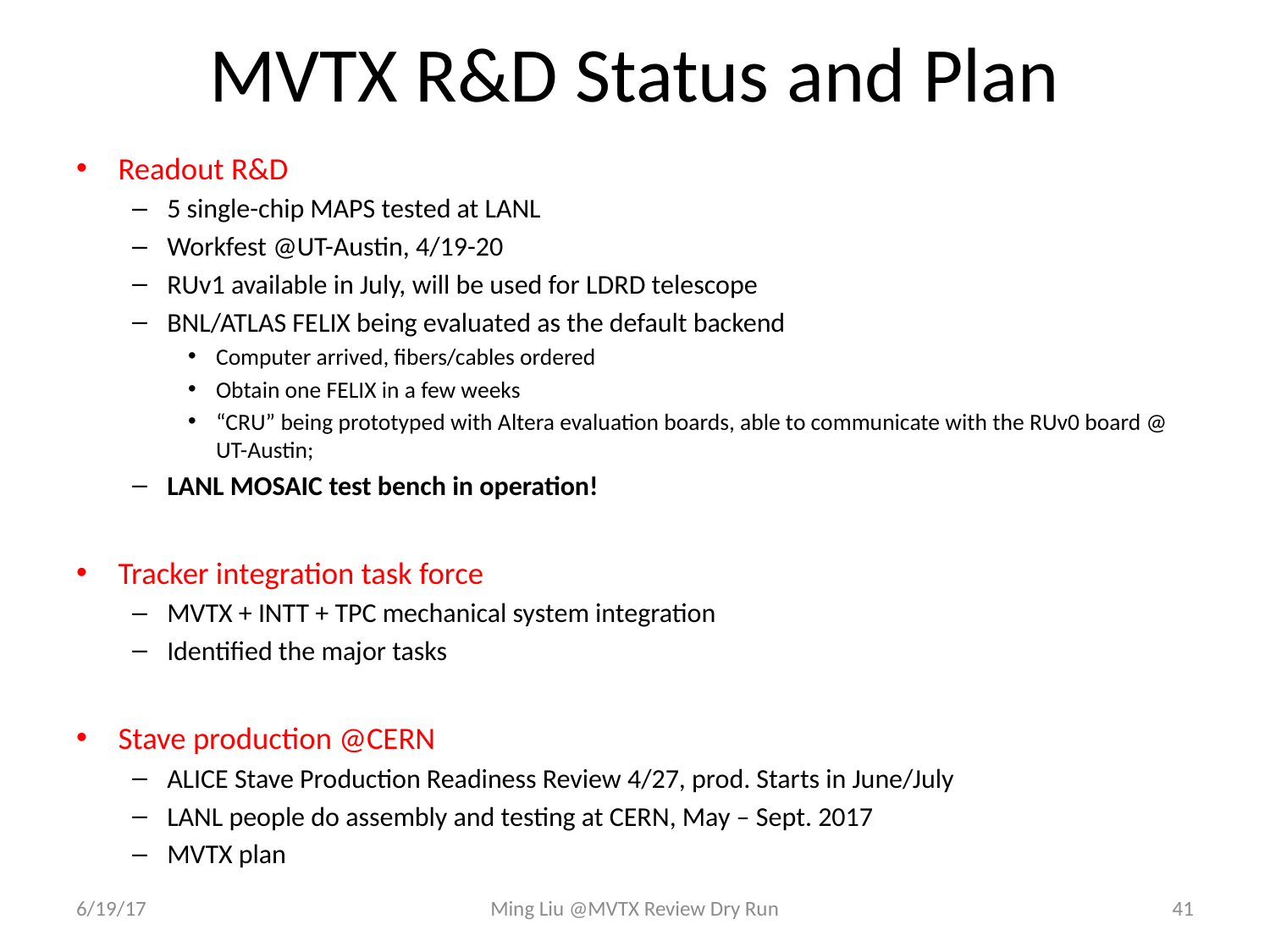

# MVTX R&D Status and Plan
Readout R&D
5 single-chip MAPS tested at LANL
Workfest @UT-Austin, 4/19-20
RUv1 available in July, will be used for LDRD telescope
BNL/ATLAS FELIX being evaluated as the default backend
Computer arrived, fibers/cables ordered
Obtain one FELIX in a few weeks
“CRU” being prototyped with Altera evaluation boards, able to communicate with the RUv0 board @ UT-Austin;
LANL MOSAIC test bench in operation!

Tracker integration task force
MVTX + INTT + TPC mechanical system integration
Identified the major tasks

Stave production @CERN
ALICE Stave Production Readiness Review 4/27, prod. Starts in June/July
LANL people do assembly and testing at CERN, May – Sept. 2017
MVTX plan

6/19/17
Ming Liu @MVTX Review Dry Run
41